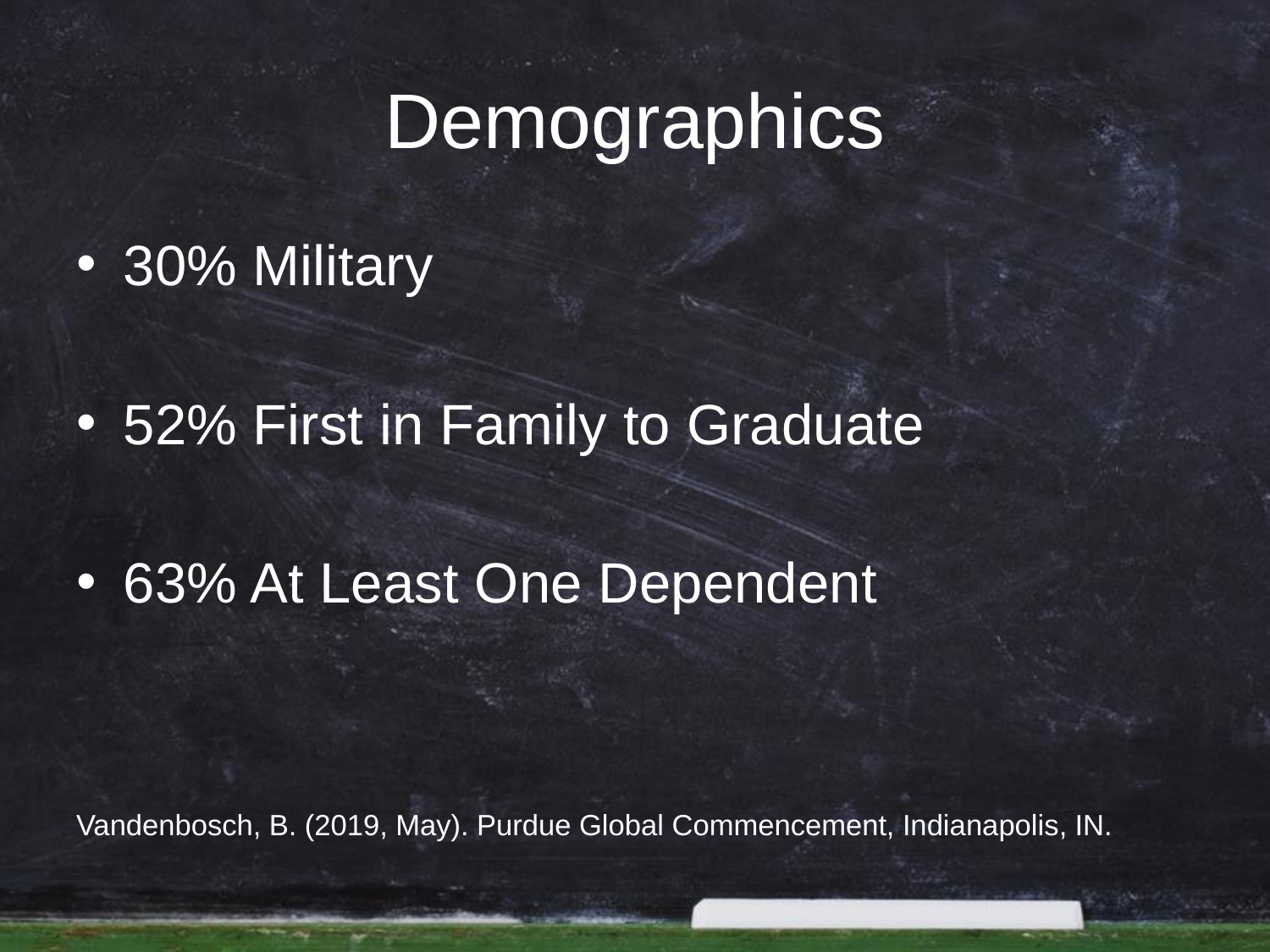

# Demographics
30% Military

52% First in Family to Graduate

63% At Least One Dependent

Vandenbosch, B. (2019, May). Purdue Global Commencement, Indianapolis, IN.